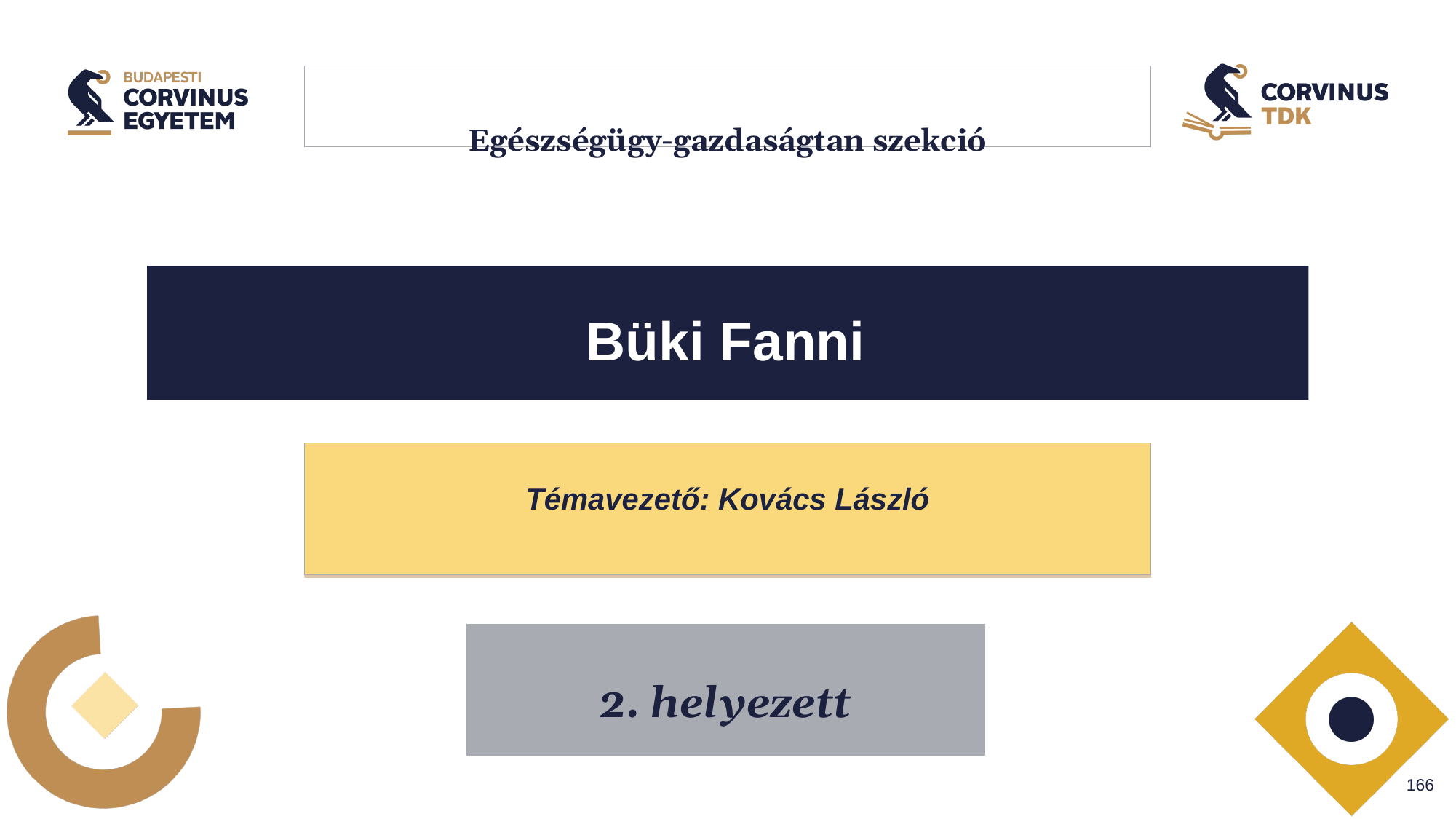

# Egészségügy-gazdaságtan szekció
Büki Fanni

Témavezető: Kovács László

2. helyezett